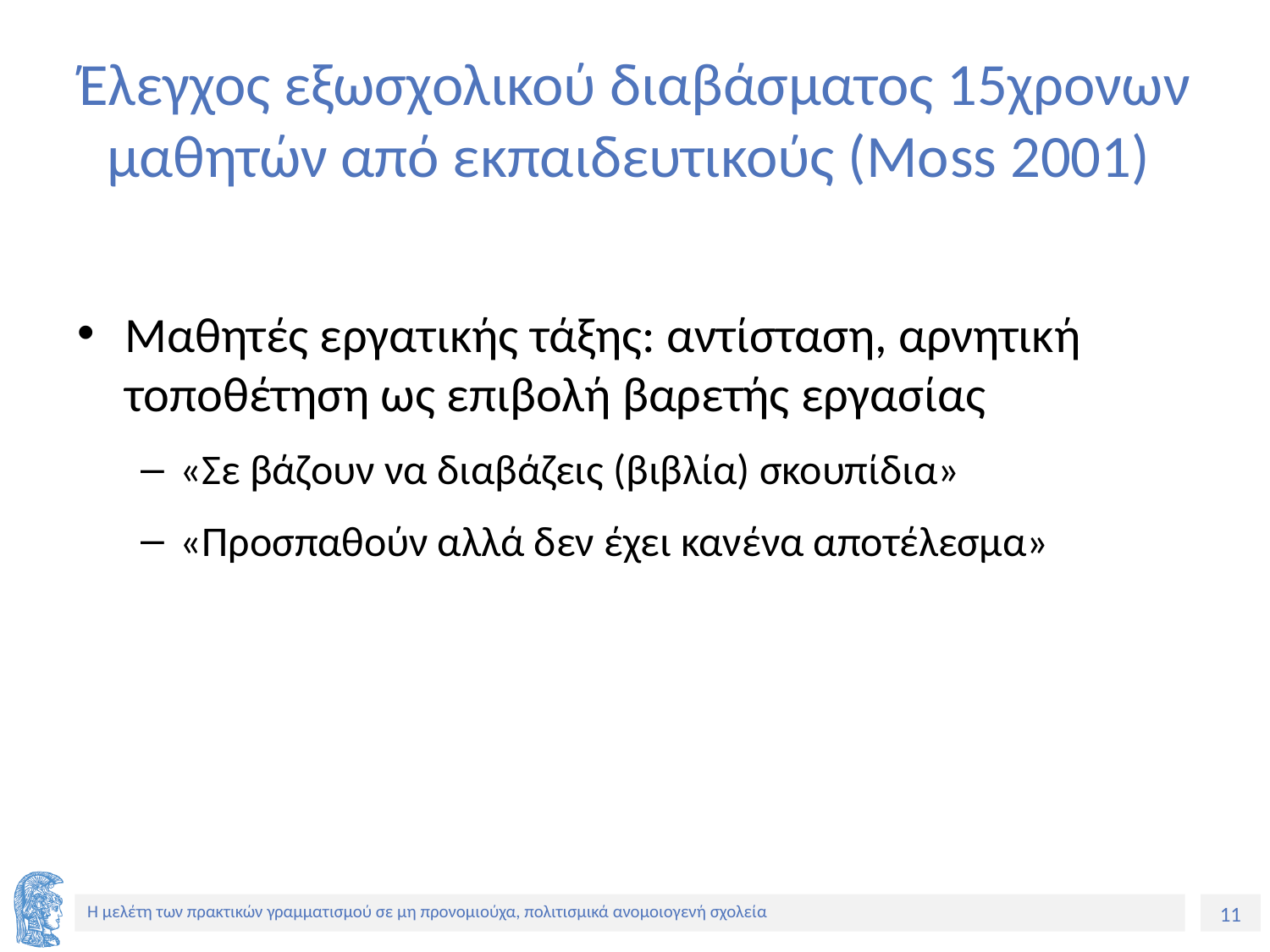

# Έλεγχος εξωσχολικού διαβάσματος 15χρονων μαθητών από εκπαιδευτικούς (Μοss 2001)

Μαθητές εργατικής τάξης: αντίσταση, αρνητική τοποθέτηση ως επιβολή βαρετής εργασίας
«Σε βάζουν να διαβάζεις (βιβλία) σκουπίδια»
«Προσπαθούν αλλά δεν έχει κανένα αποτέλεσμα»